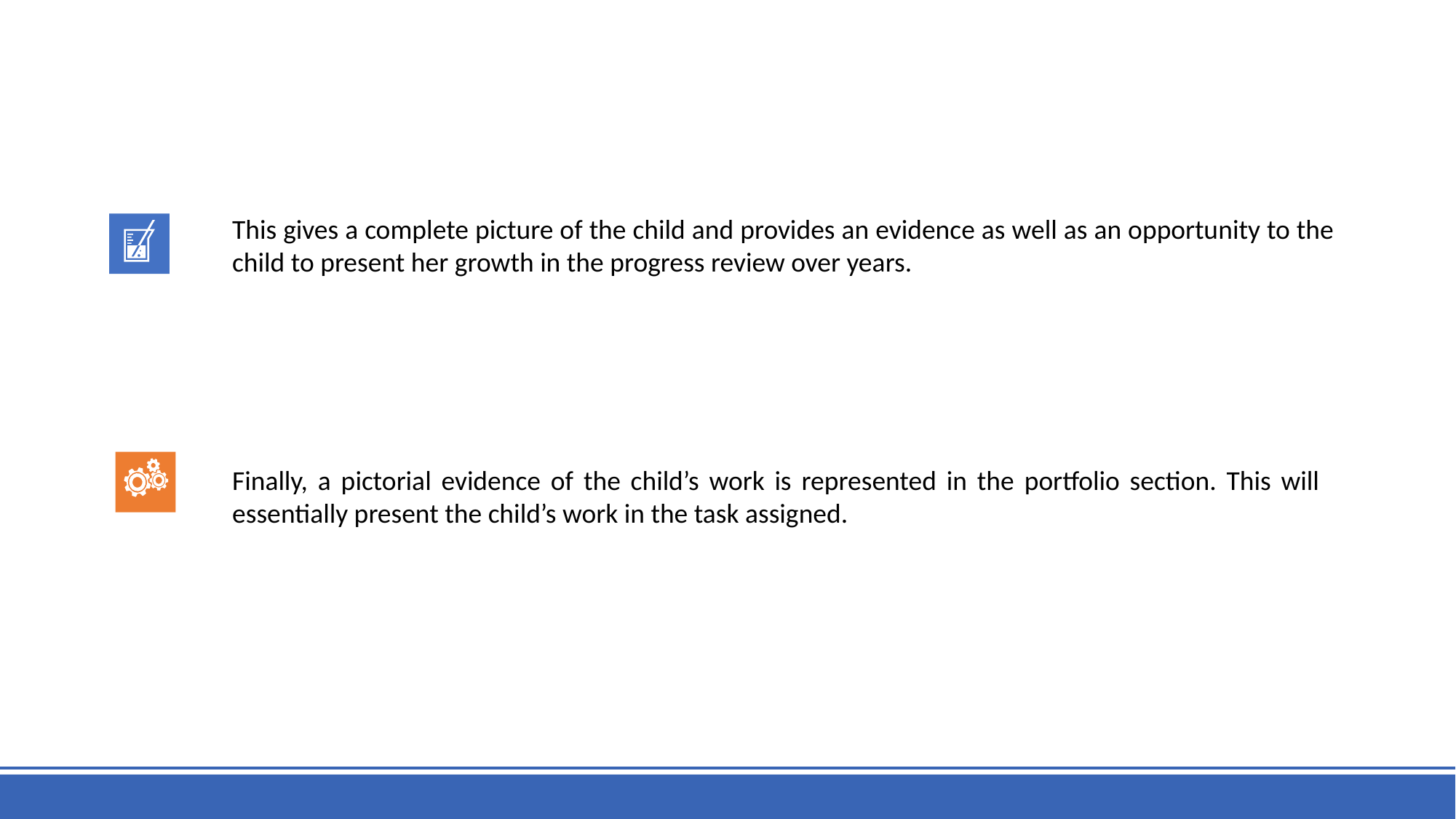

This gives a complete picture of the child and provides an evidence as well as an opportunity to the child to present her growth in the progress review over years.

Finally, a pictorial evidence of the child’s work is represented in the portfolio section. This will essentially present the child’s work in the task assigned.